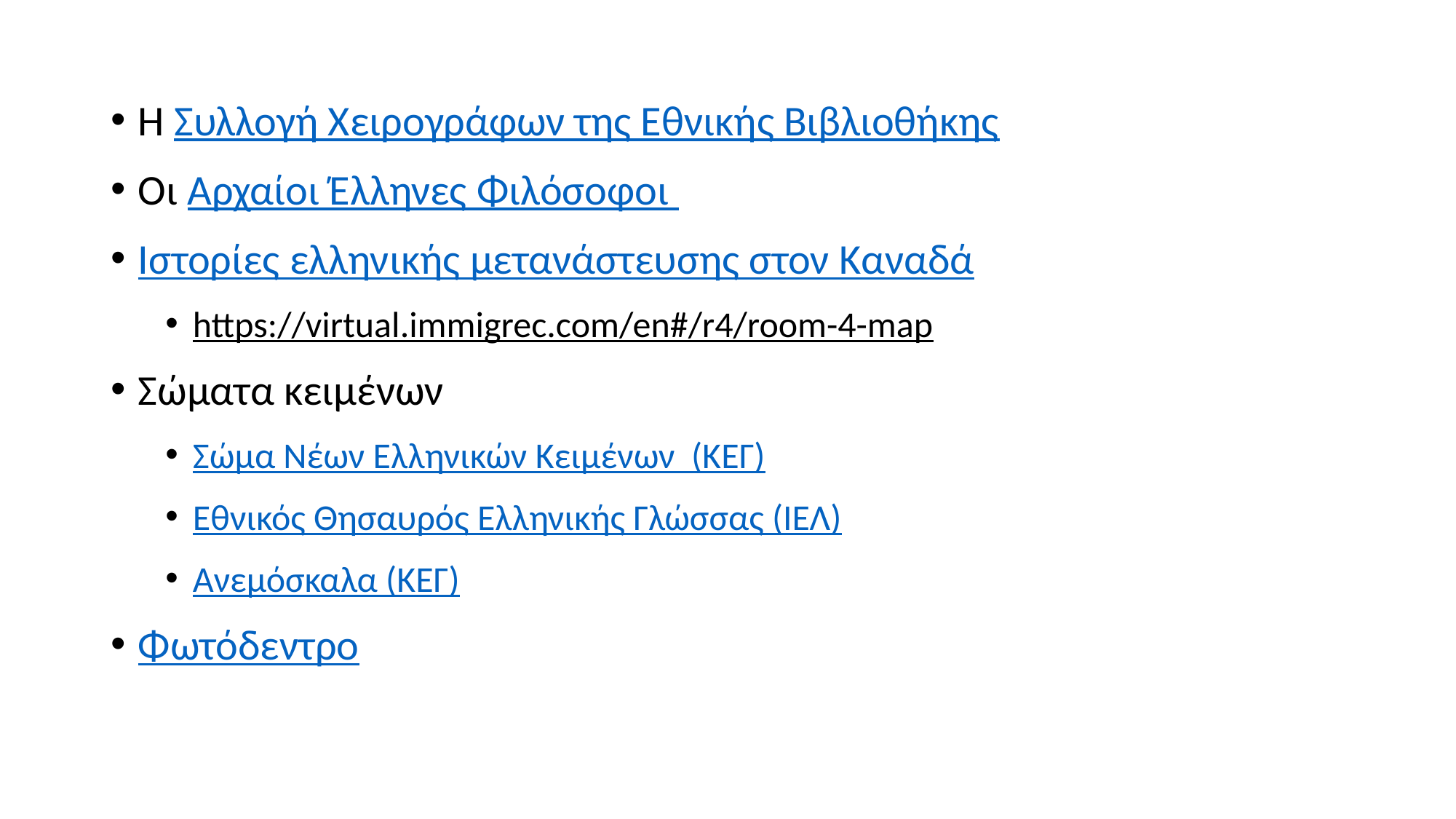

Η Συλλογή Χειρογράφων της Εθνικής Βιβλιοθήκης
Οι Αρχαίοι Έλληνες Φιλόσοφοι
Ιστορίες ελληνικής μετανάστευσης στον Καναδά
https://virtual.immigrec.com/en#/r4/room-4-map
Σώματα κειμένων
Σώμα Νέων Ελληνικών Κειμένων  (ΚΕΓ)
Εθνικός Θησαυρός Ελληνικής Γλώσσας (ΙΕΛ)
Ανεμόσκαλα (ΚΕΓ)
Φωτόδεντρο